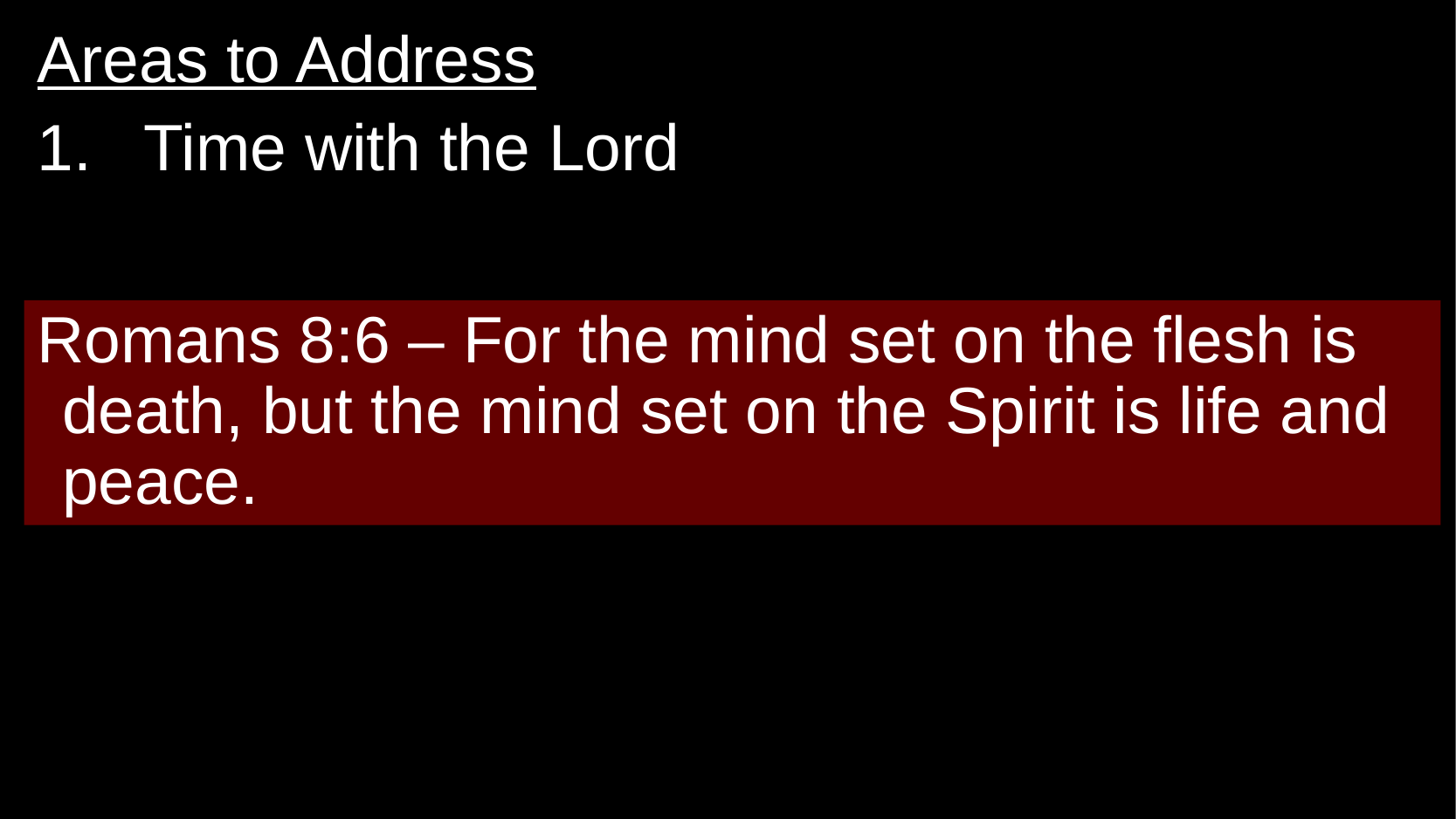

Areas to Address
Time with the Lord

Romans 8:6 – For the mind set on the flesh is death, but the mind set on the Spirit is life and peace.
#